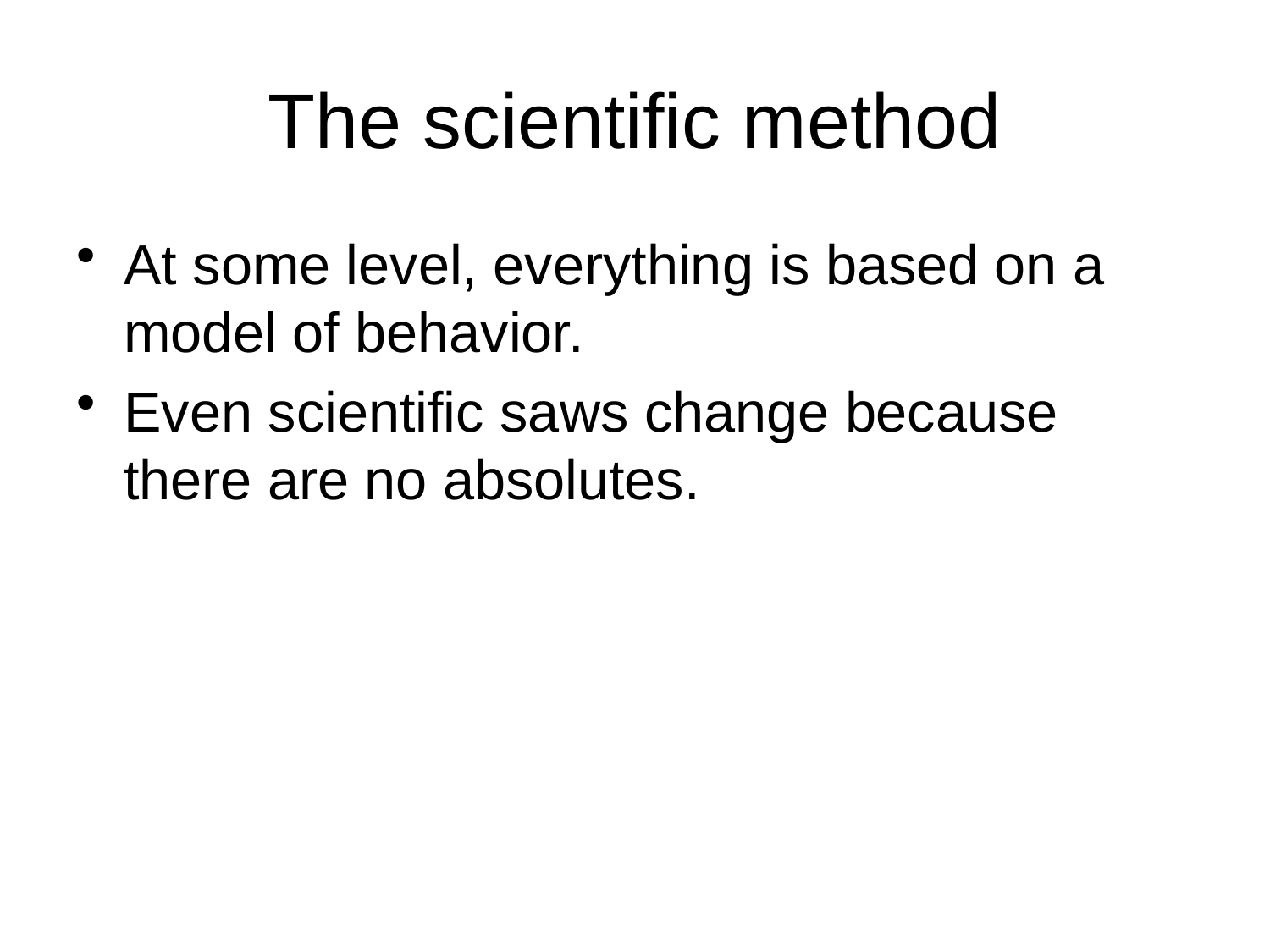

# The scientific method
At some level, everything is based on a model of behavior.
Even scientific saws change because there are no absolutes.